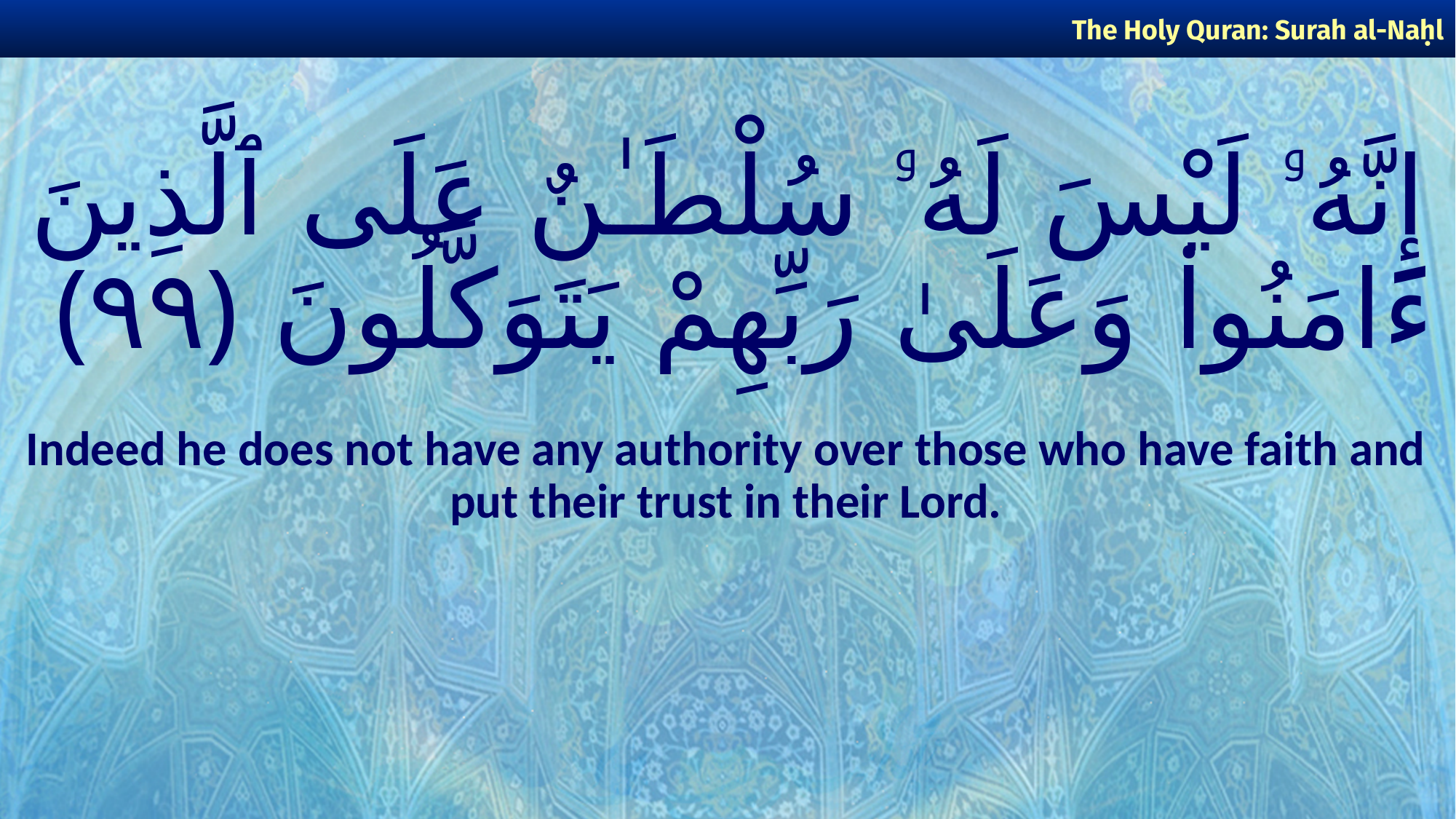

The Holy Quran: Surah al-Naḥl
# إِنَّهُۥ لَيْسَ لَهُۥ سُلْطَـٰنٌ عَلَى ٱلَّذِينَ ءَامَنُوا۟ وَعَلَىٰ رَبِّهِمْ يَتَوَكَّلُونَ ﴿٩٩﴾
Indeed he does not have any authority over those who have faith and put their trust in their Lord.